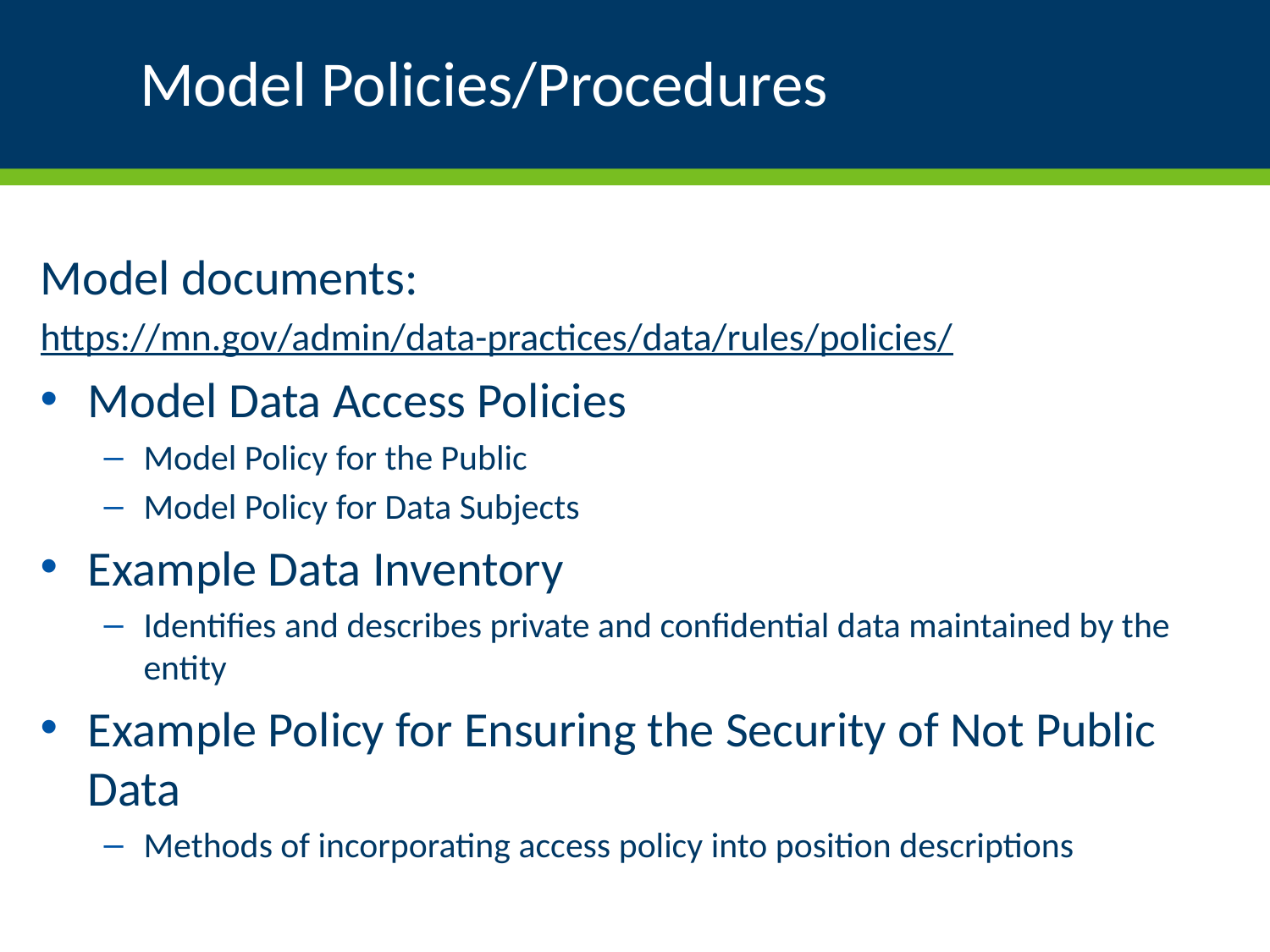

# Model Policies/Procedures
Model documents:
https://mn.gov/admin/data-practices/data/rules/policies/
Model Data Access Policies
Model Policy for the Public
Model Policy for Data Subjects
Example Data Inventory
Identifies and describes private and confidential data maintained by the entity
Example Policy for Ensuring the Security of Not Public Data
Methods of incorporating access policy into position descriptions